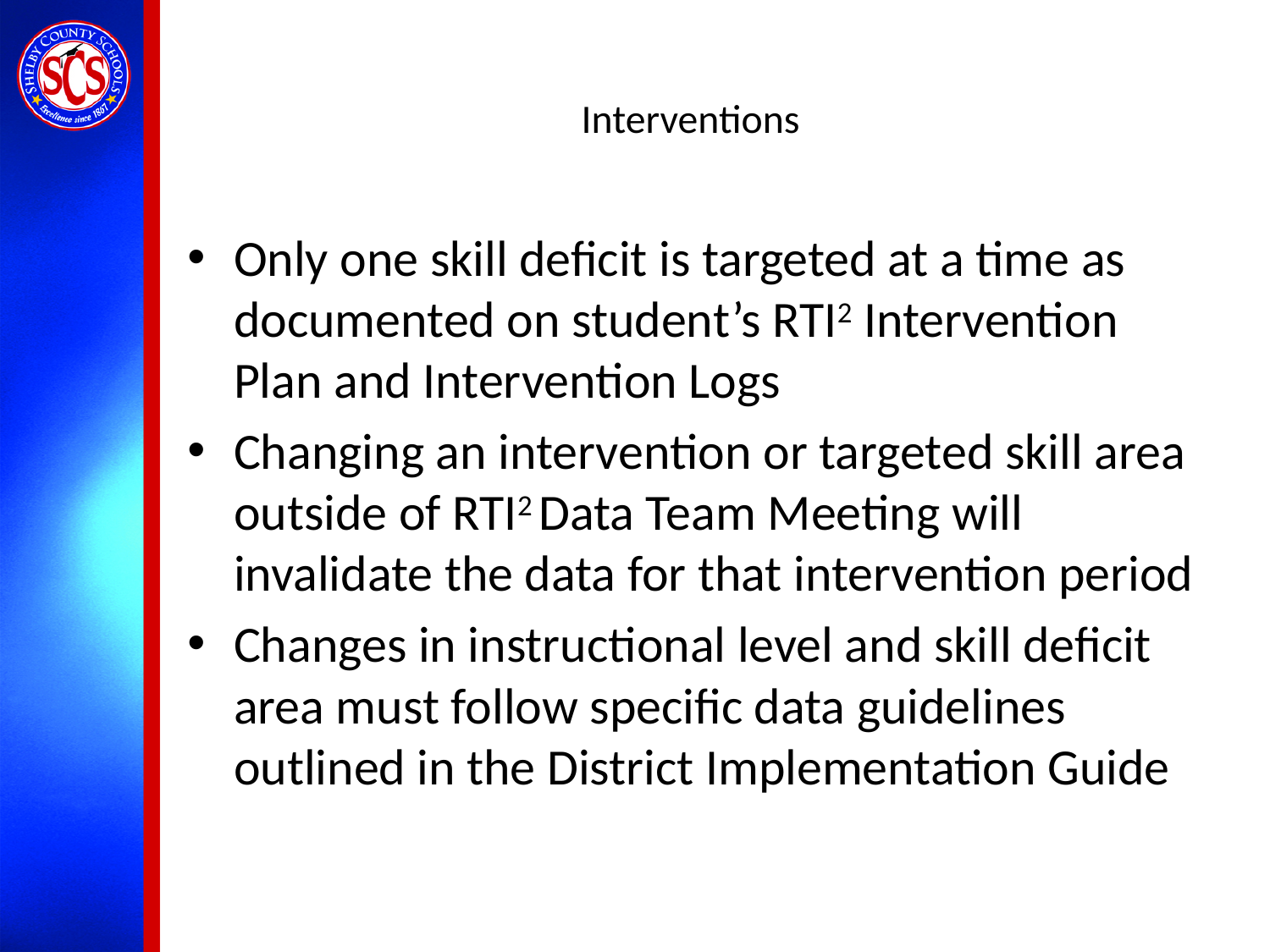

# Interventions
Only one skill deficit is targeted at a time as documented on student’s RTI2 Intervention Plan and Intervention Logs
Changing an intervention or targeted skill area outside of RTI2 Data Team Meeting will invalidate the data for that intervention period
Changes in instructional level and skill deficit area must follow specific data guidelines outlined in the District Implementation Guide